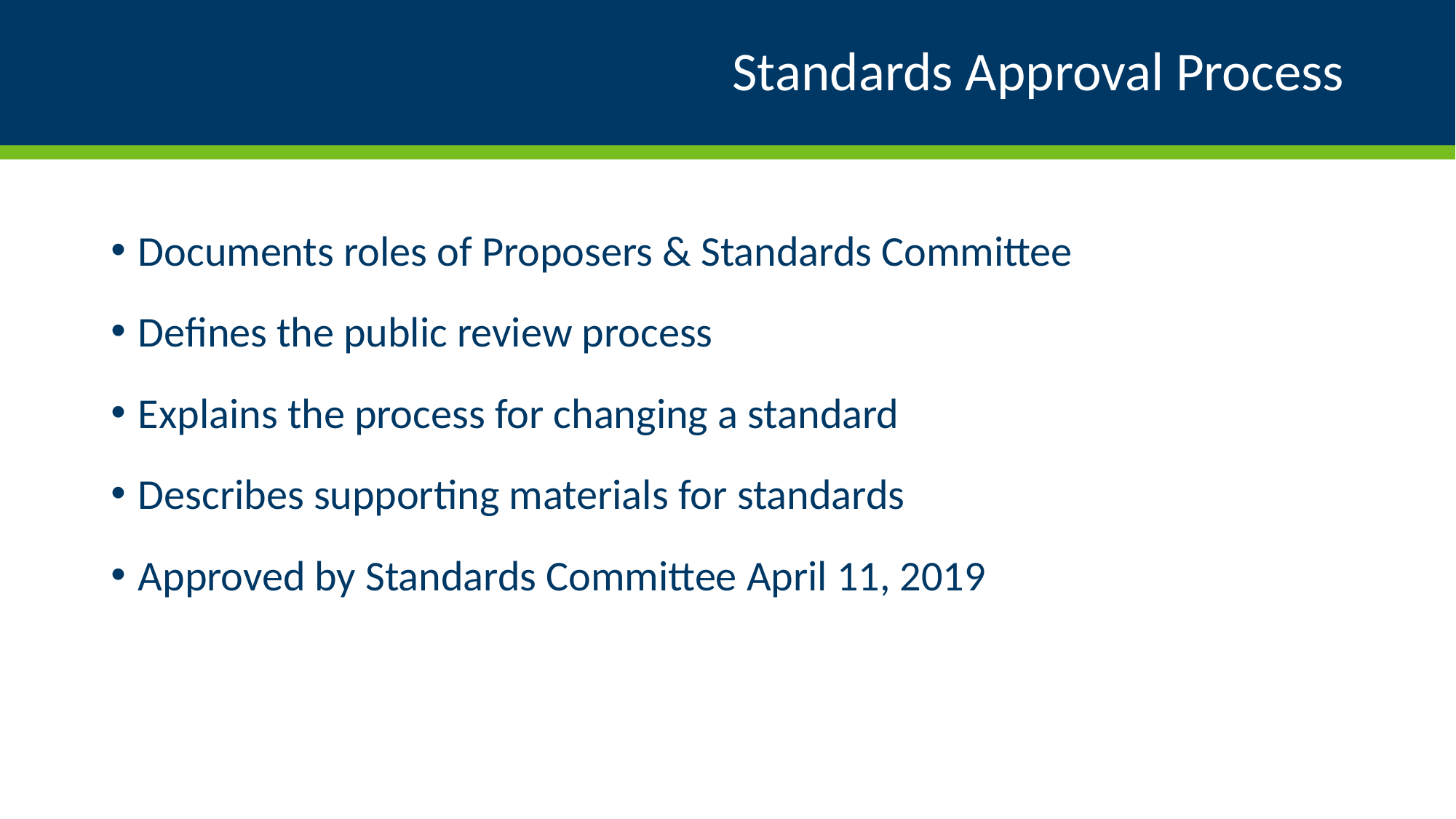

# Standards Approval Process
Documents roles of Proposers & Standards Committee
Defines the public review process
Explains the process for changing a standard
Describes supporting materials for standards
Approved by Standards Committee April 11, 2019